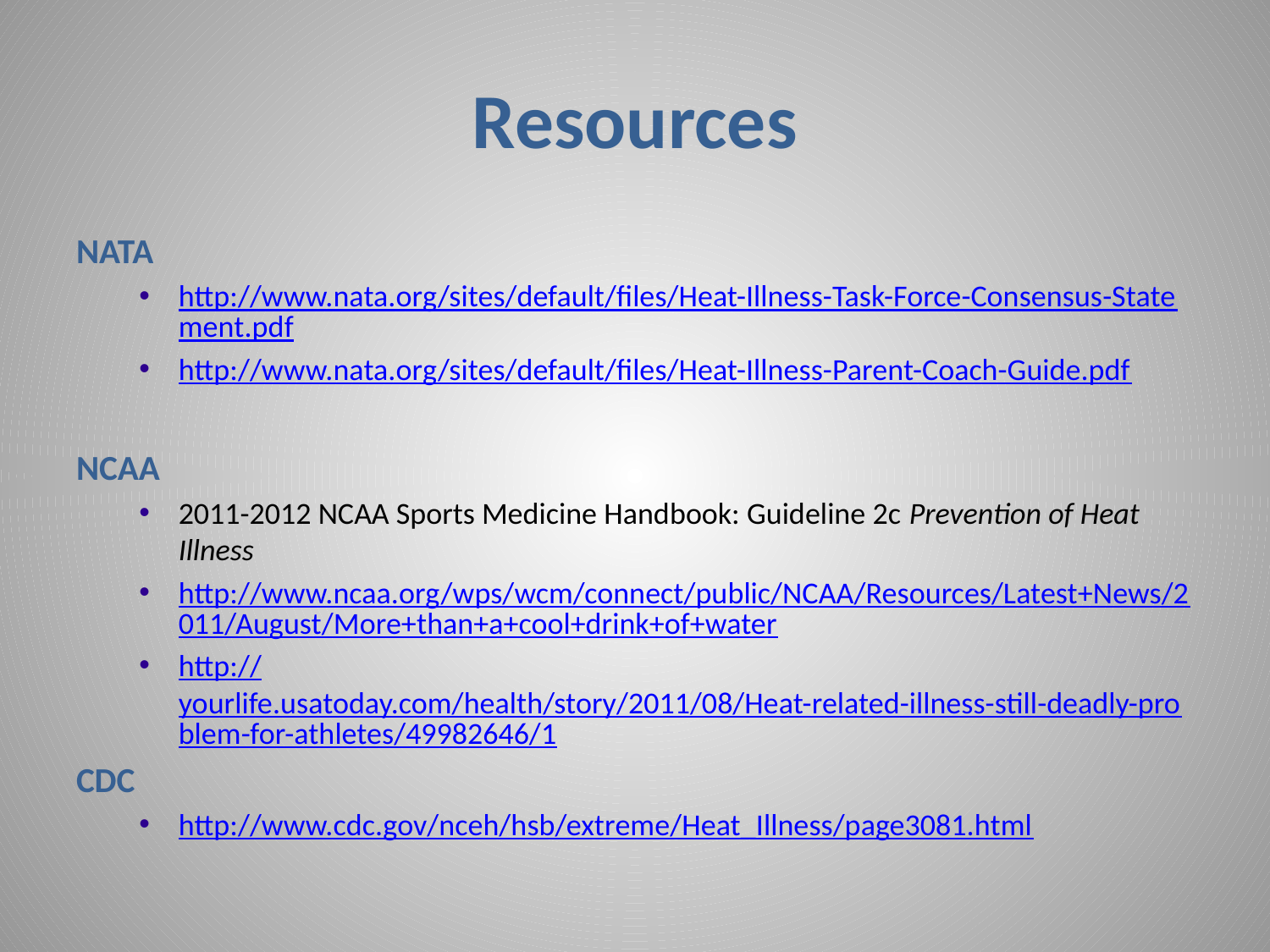

# Resources
NATA
http://www.nata.org/sites/default/files/Heat-Illness-Task-Force-Consensus-Statement.pdf
http://www.nata.org/sites/default/files/Heat-Illness-Parent-Coach-Guide.pdf

NCAA
2011-2012 NCAA Sports Medicine Handbook: Guideline 2c Prevention of Heat Illness
http://www.ncaa.org/wps/wcm/connect/public/NCAA/Resources/Latest+News/2011/August/More+than+a+cool+drink+of+water
http://yourlife.usatoday.com/health/story/2011/08/Heat-related-illness-still-deadly-problem-for-athletes/49982646/1
CDC
http://www.cdc.gov/nceh/hsb/extreme/Heat_Illness/page3081.html